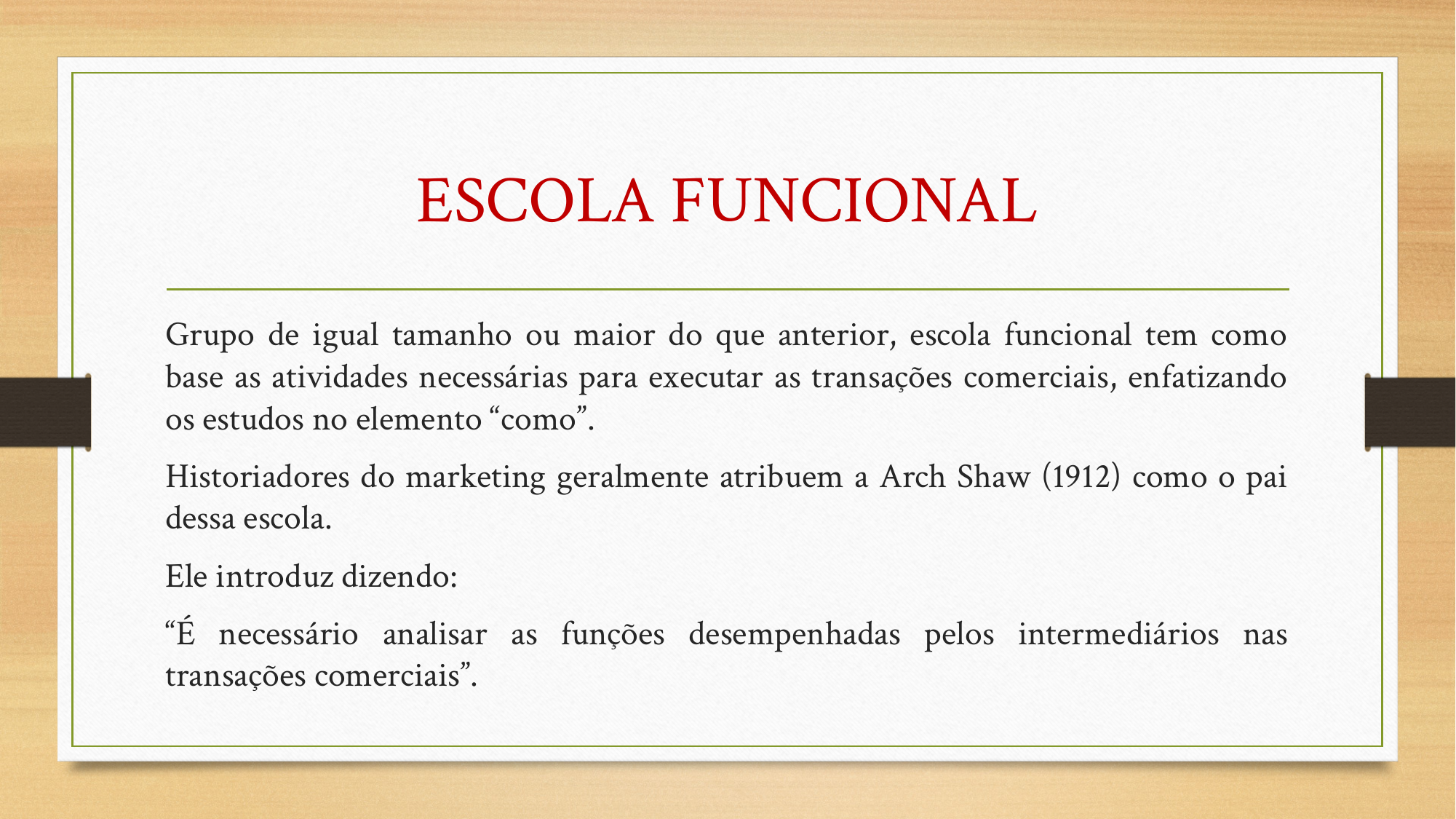

# ESCOLA FUNCIONAL
Grupo de igual tamanho ou maior do que anterior, escola funcional tem como base as atividades necessárias para executar as transações comerciais, enfatizando os estudos no elemento “como”.
Historiadores do marketing geralmente atribuem a Arch Shaw (1912) como o pai dessa escola.
Ele introduz dizendo:
“É necessário analisar as funções desempenhadas pelos intermediários nas transações comerciais”.